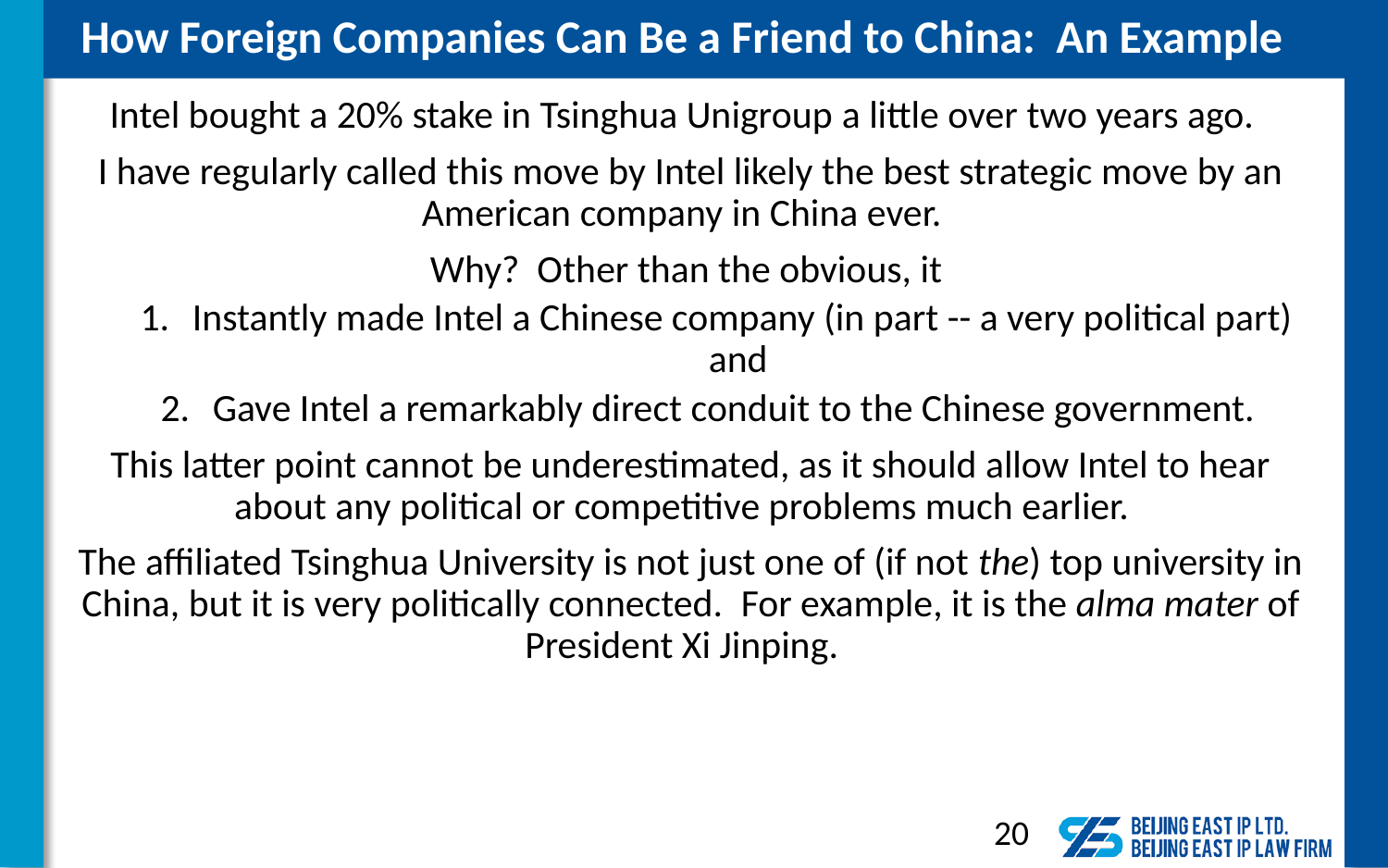

How Foreign Companies Can Be a Friend to China:  An Example

Intel bought a 20% stake in Tsinghua Unigroup a little over two years ago.
I have regularly called this move by Intel likely the best strategic move by an American company in China ever.
Why?  Other than the obvious, it
Instantly made Intel a Chinese company (in part -- a very political part) and
Gave Intel a remarkably direct conduit to the Chinese government.
This latter point cannot be underestimated, as it should allow Intel to hear about any political or competitive problems much earlier.
The affiliated Tsinghua University is not just one of (if not the) top university in China, but it is very politically connected.  For example, it is the alma mater of President Xi Jinping.
20